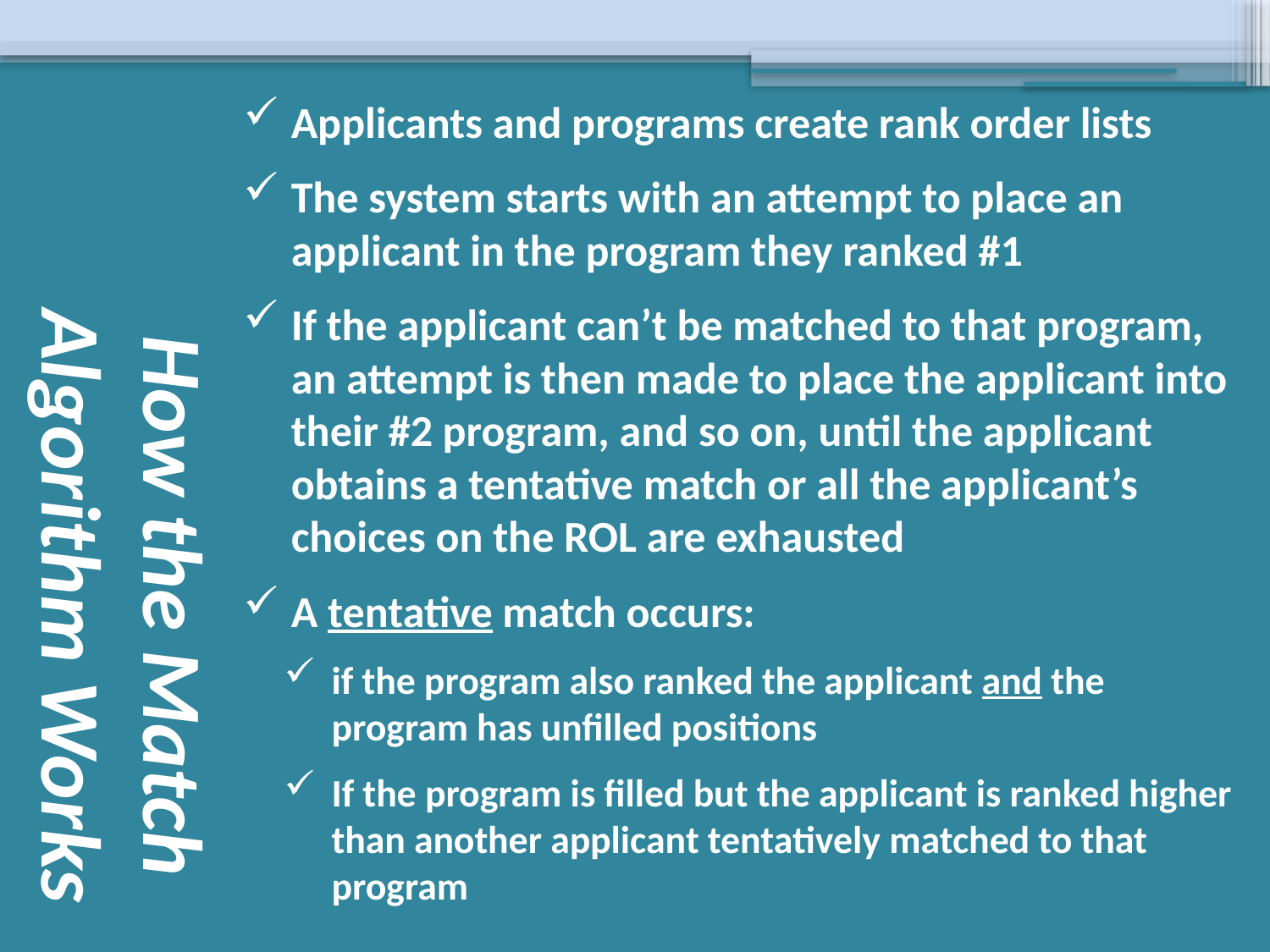

Applicants and programs create rank order lists
The system starts with an attempt to place an applicant in the program they ranked #1
If the applicant can’t be matched to that program, an attempt is then made to place the applicant into their #2 program, and so on, until the applicant obtains a tentative match or all the applicant’s choices on the ROL are exhausted
A tentative match occurs:
if the program also ranked the applicant and the program has unfilled positions
If the program is filled but the applicant is ranked higher than another applicant tentatively matched to that program
# How the Match Algorithm Works